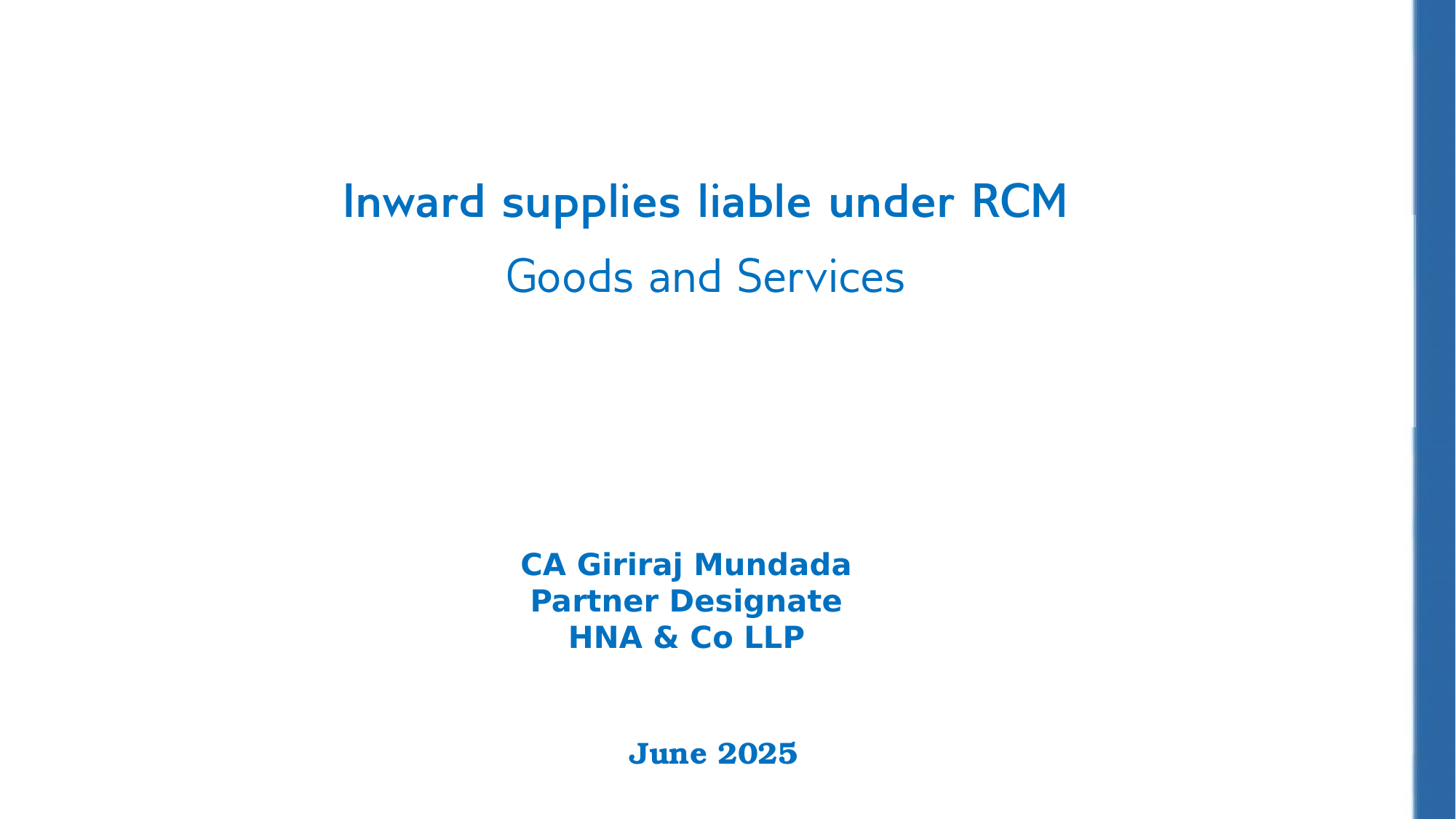

Inward supplies liable under RCM
Goods and Services
CA Giriraj Mundada
Partner Designate
HNA & Co LLP
June 2025